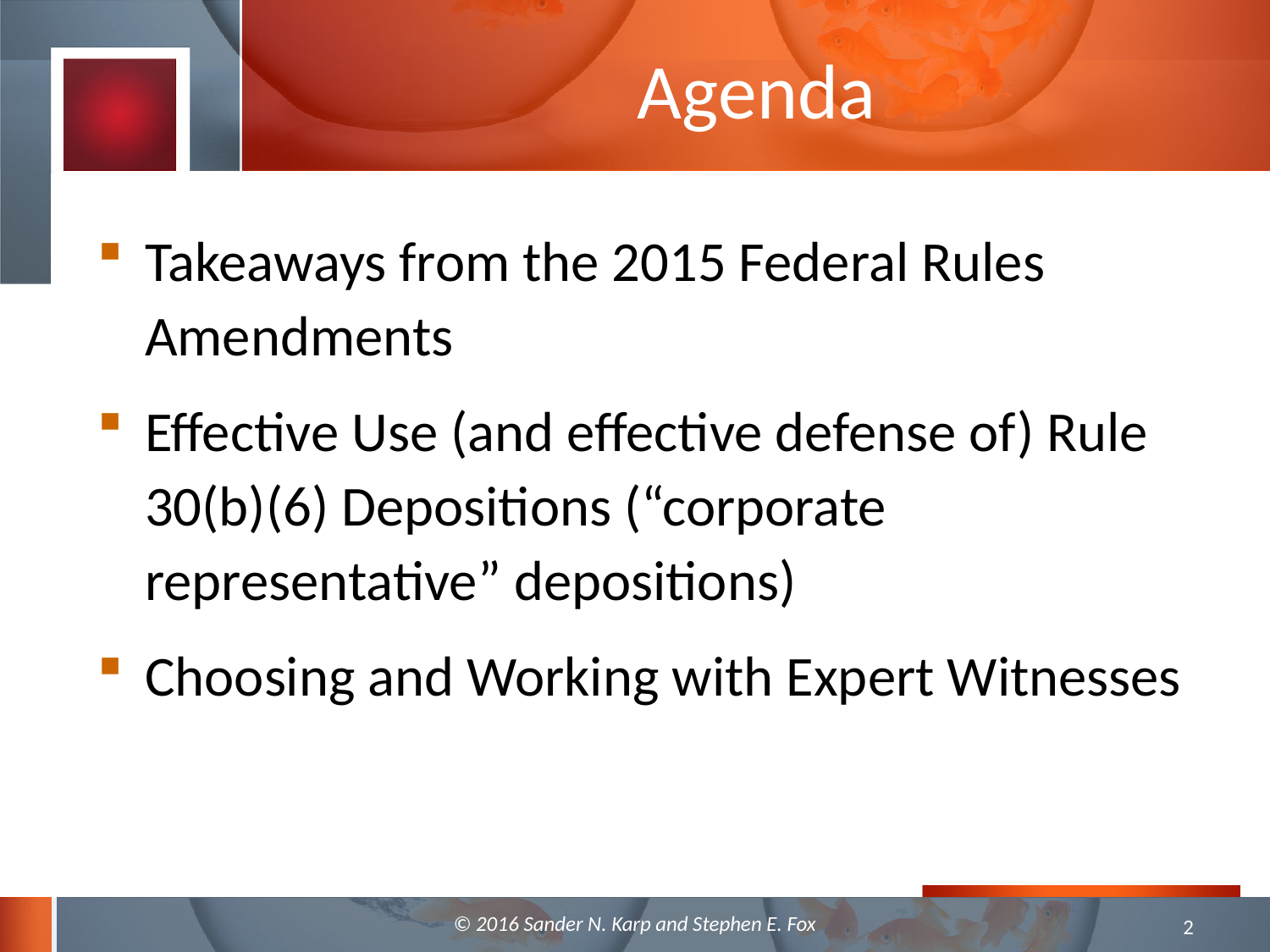

# Agenda
Takeaways from the 2015 Federal Rules Amendments
Effective Use (and effective defense of) Rule 30(b)(6) Depositions (“corporate representative” depositions)
Choosing and Working with Expert Witnesses
© 2016 Sander N. Karp and Stephen E. Fox
2